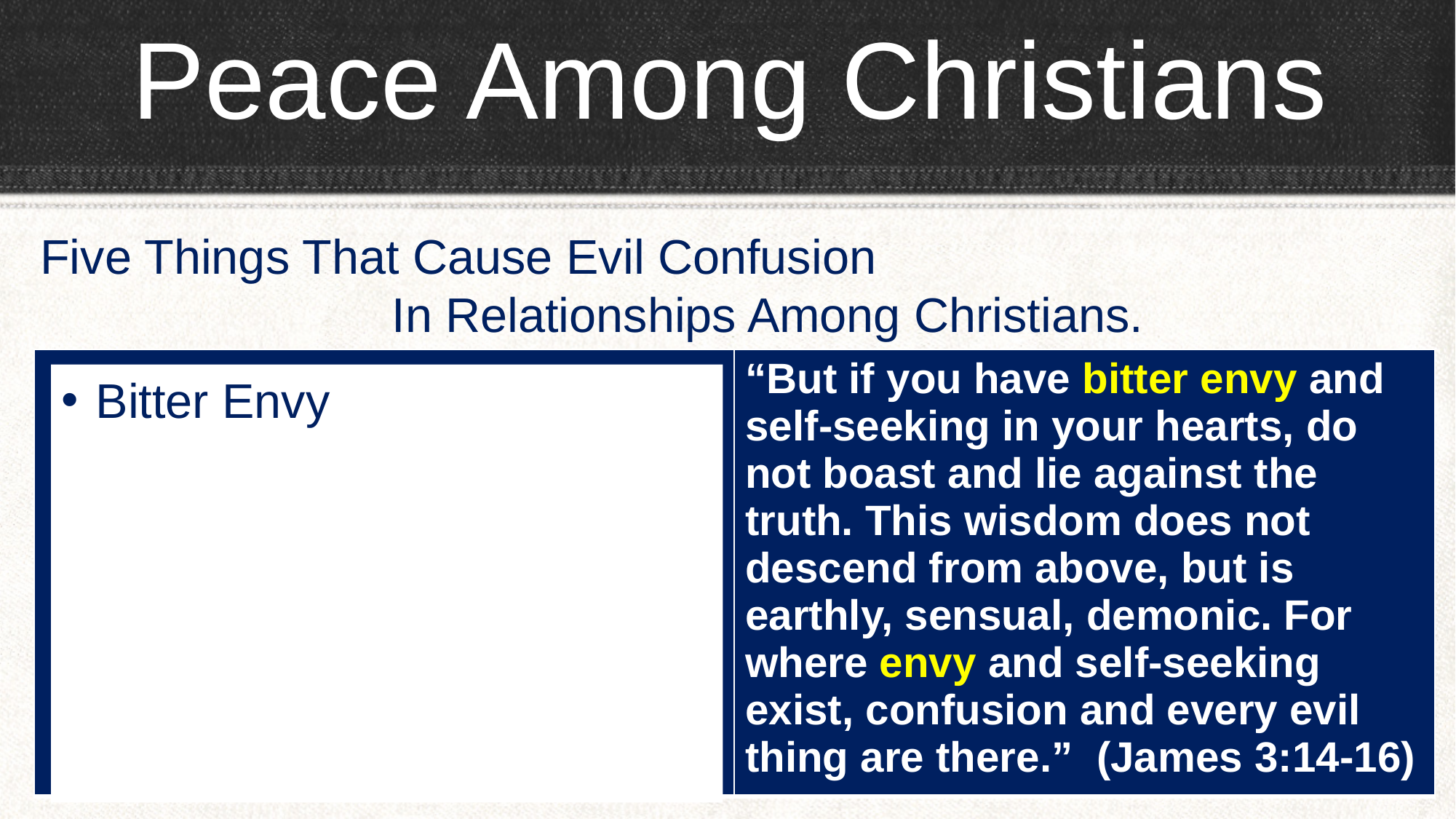

# Peace Among Christians
Five Things That Cause Evil Confusion                                               In Relationships Among Christians.

|  | “But if you have bitter envy and self-seeking in your hearts, do not boast and lie against the truth. This wisdom does not descend from above, but is earthly, sensual, demonic. For where envy and self-seeking exist, confusion and every evil thing are there.” (James 3:14-16) |
| --- | --- |
Bitter Envy